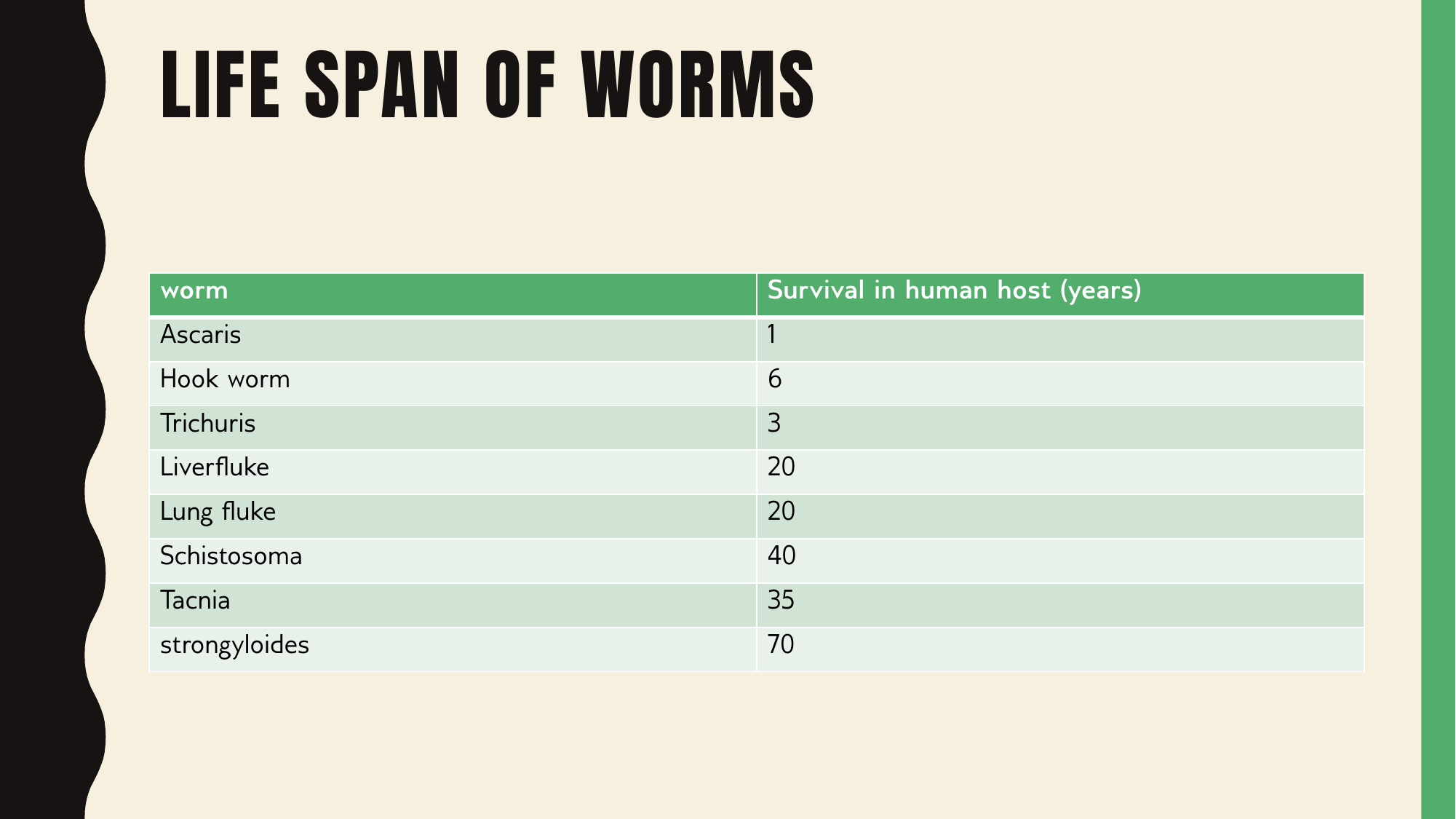

# Life span of worms
| worm | Survival in human host (years) |
| --- | --- |
| Ascaris | 1 |
| Hook worm | 6 |
| Trichuris | 3 |
| Liverfluke | 20 |
| Lung fluke | 20 |
| Schistosoma | 40 |
| Tacnia | 35 |
| strongyloides | 70 |